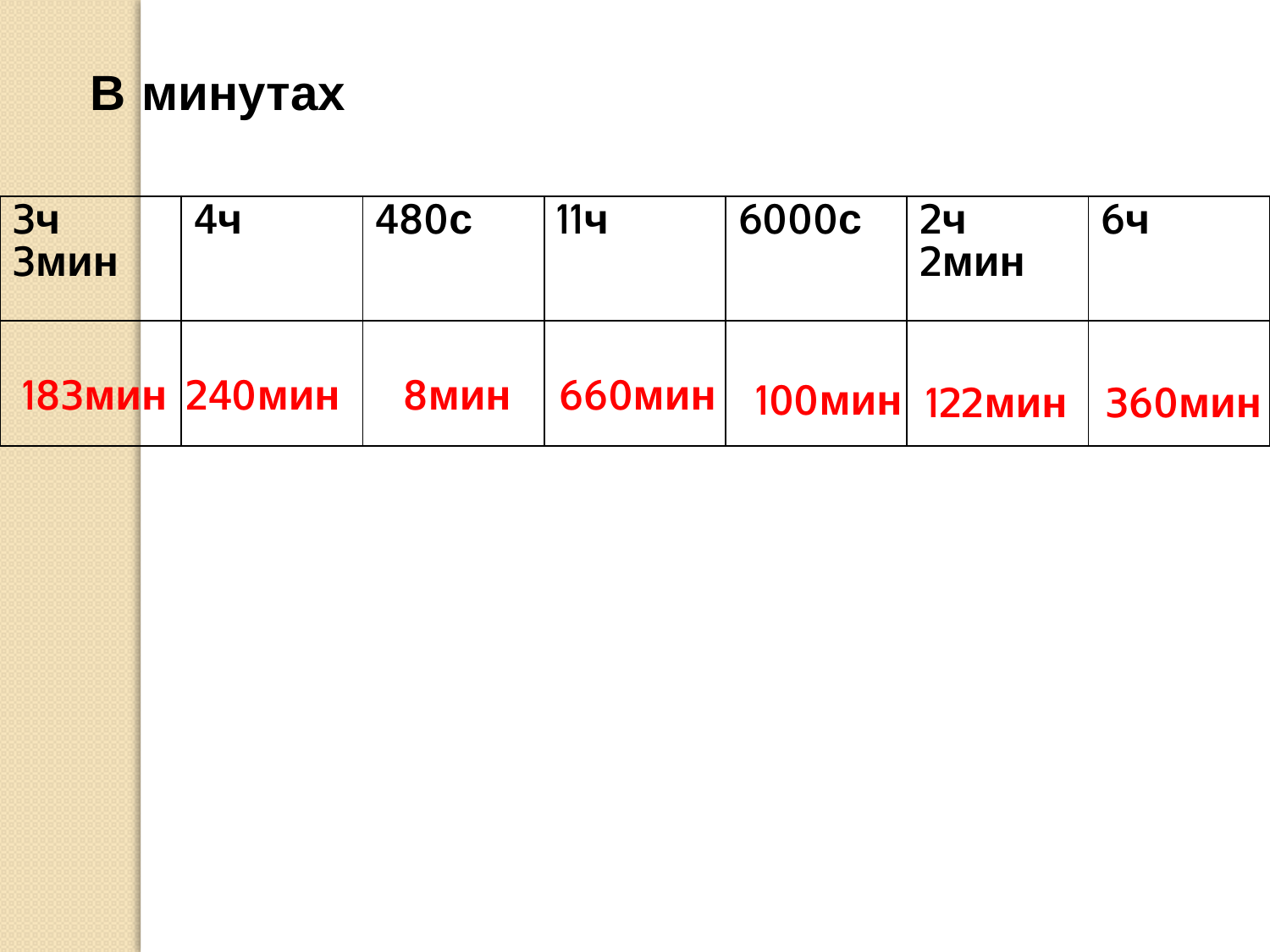

В минутах
| 3ч 3мин | 4ч | 480с | 11ч | 6000с | 2ч 2мин | 6ч |
| --- | --- | --- | --- | --- | --- | --- |
|  |  |  |  |  |  |  |
183мин
240мин
8мин
660мин
100мин
122мин
360мин